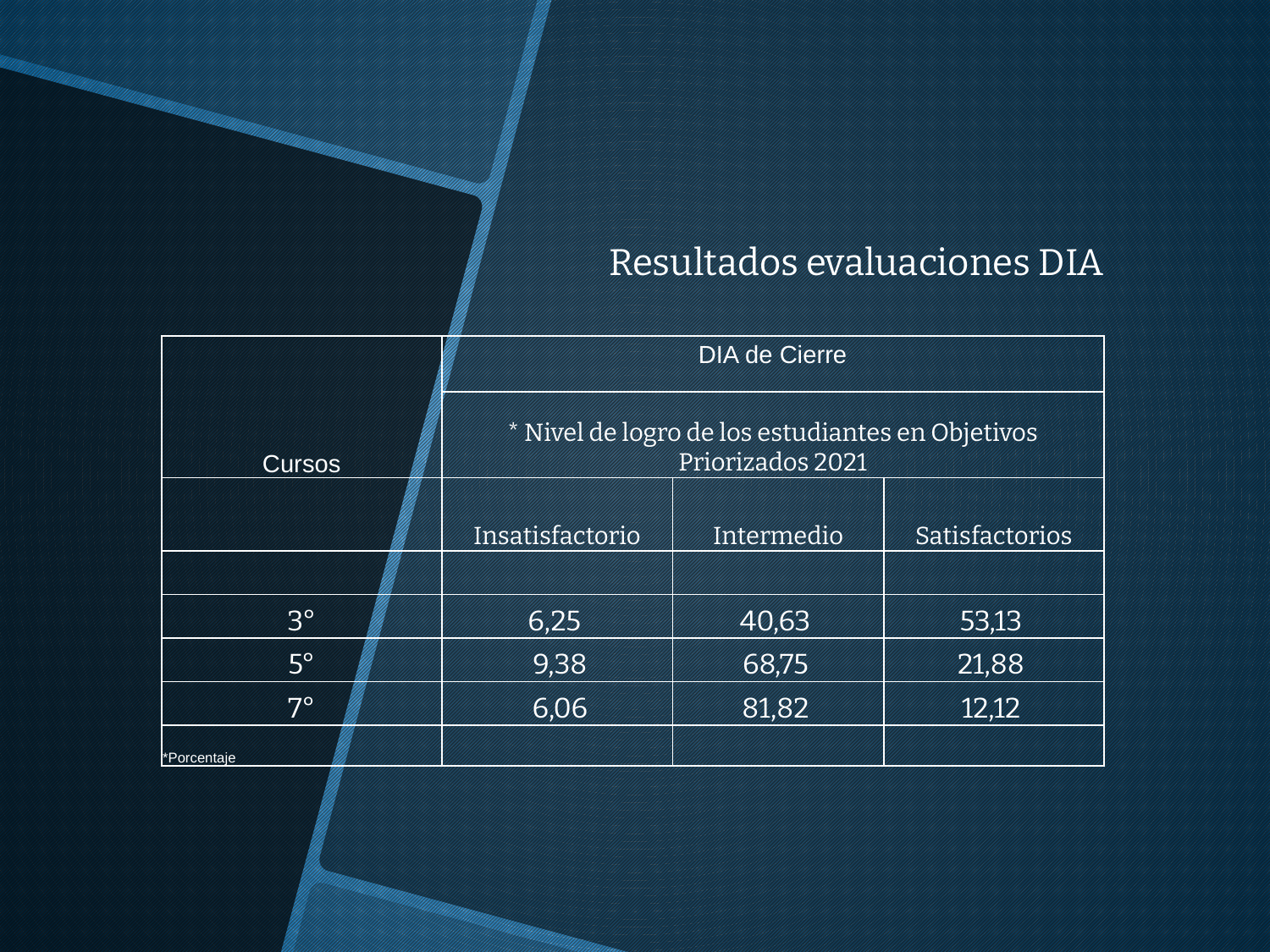

# Resultados evaluaciones DIA
| Cursos | DIA de Cierre |  |  |
| --- | --- | --- | --- |
|  | \* Nivel de logro de los estudiantes en Objetivos Priorizados 2021 |  |  |
|  | Insatisfactorio | Intermedio | Satisfactorios |
|  |  |  |  |
| 3° | 6,25 | 40,63 | 53,13 |
| 5° | 9,38 | 68,75 | 21,88 |
| 7° | 6,06 | 81,82 | 12,12 |
| \*Porcentaje |  |  |  |